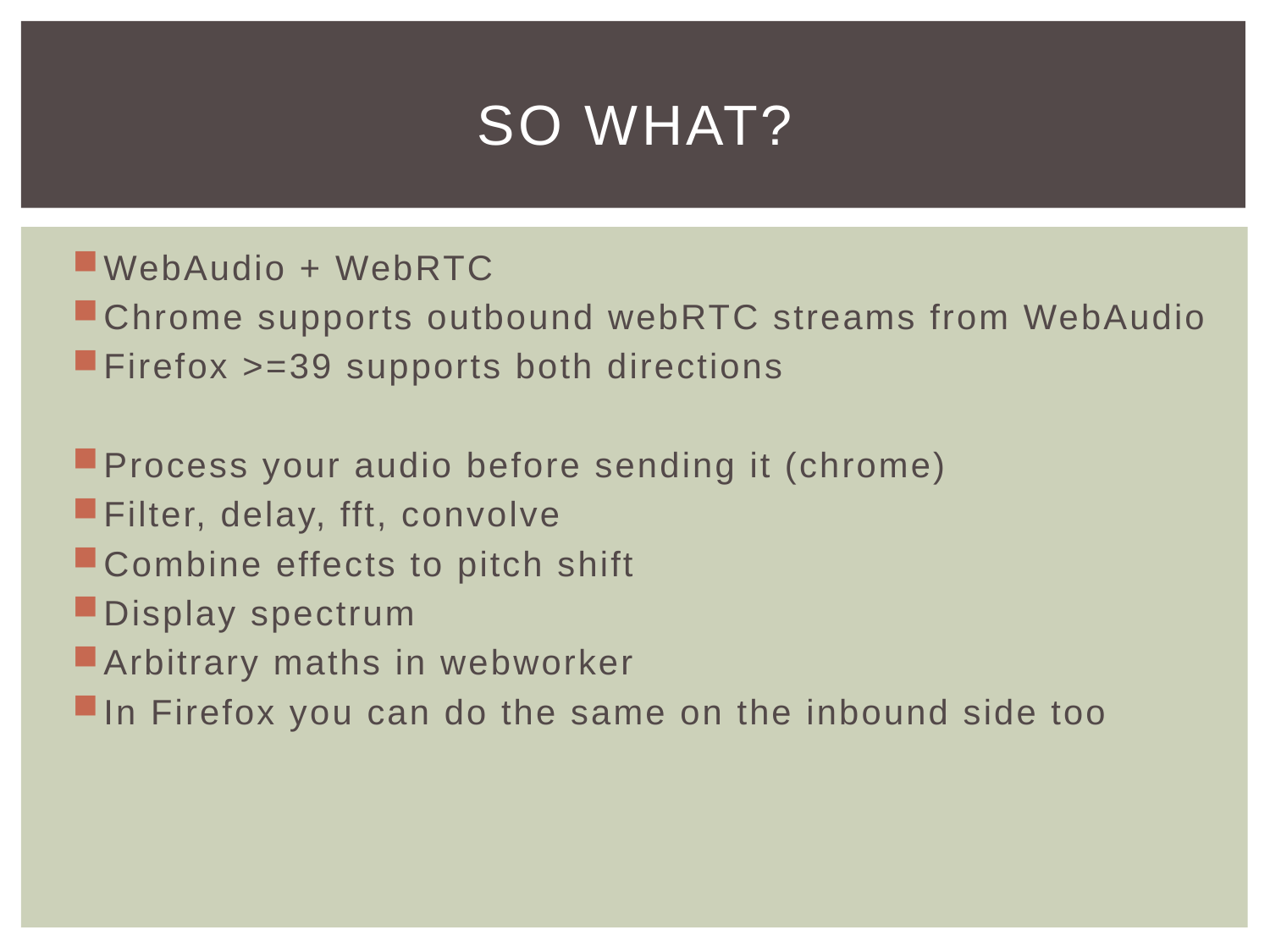

# So What?
WebAudio + WebRTC
Chrome supports outbound webRTC streams from WebAudio
Firefox >=39 supports both directions

Process your audio before sending it (chrome)
Filter, delay, fft, convolve
Combine effects to pitch shift
Display spectrum
Arbitrary maths in webworker
In Firefox you can do the same on the inbound side too